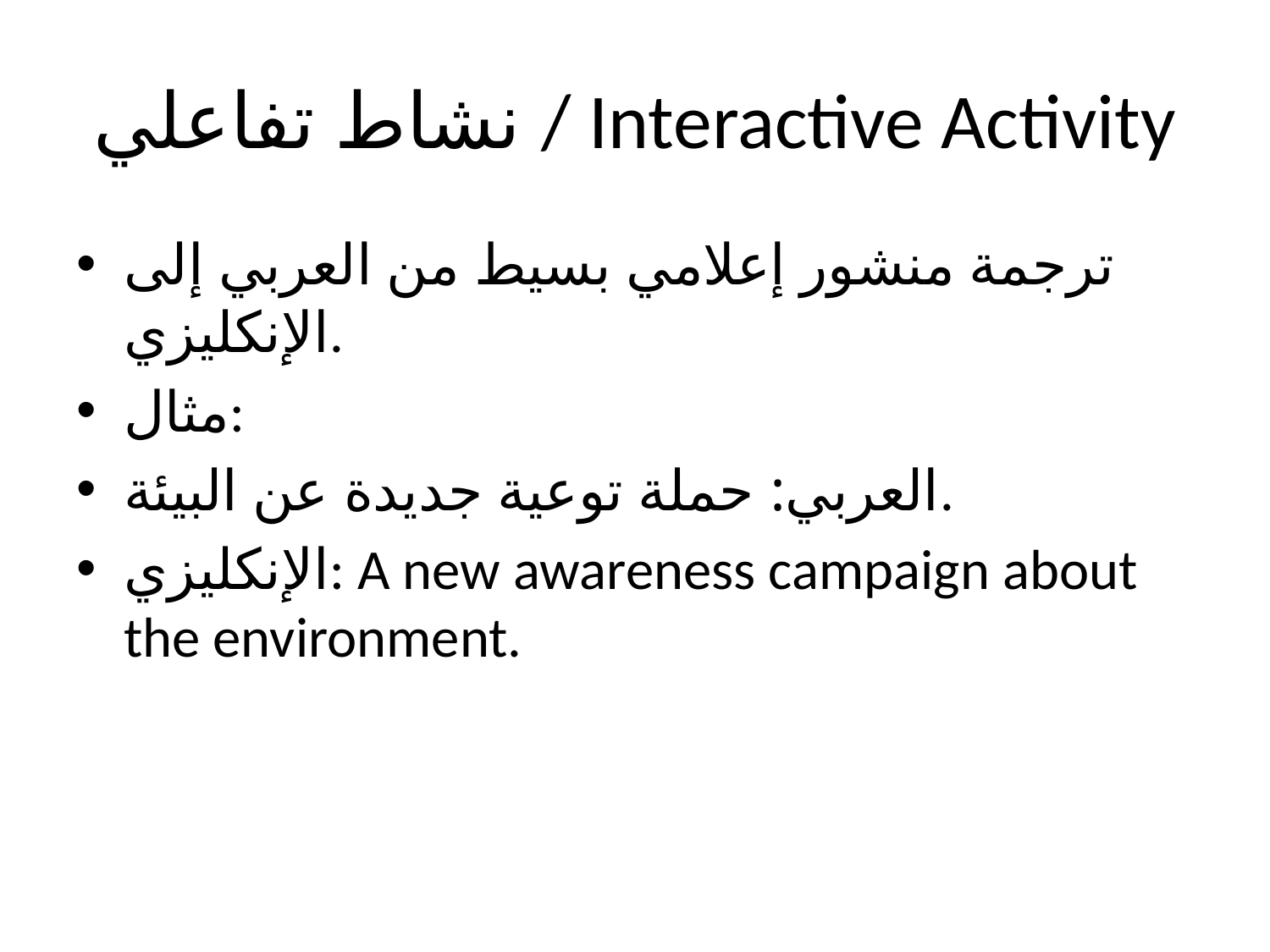

# نشاط تفاعلي / Interactive Activity
ترجمة منشور إعلامي بسيط من العربي إلى الإنكليزي.
مثال:
العربي: حملة توعية جديدة عن البيئة.
الإنكليزي: A new awareness campaign about the environment.